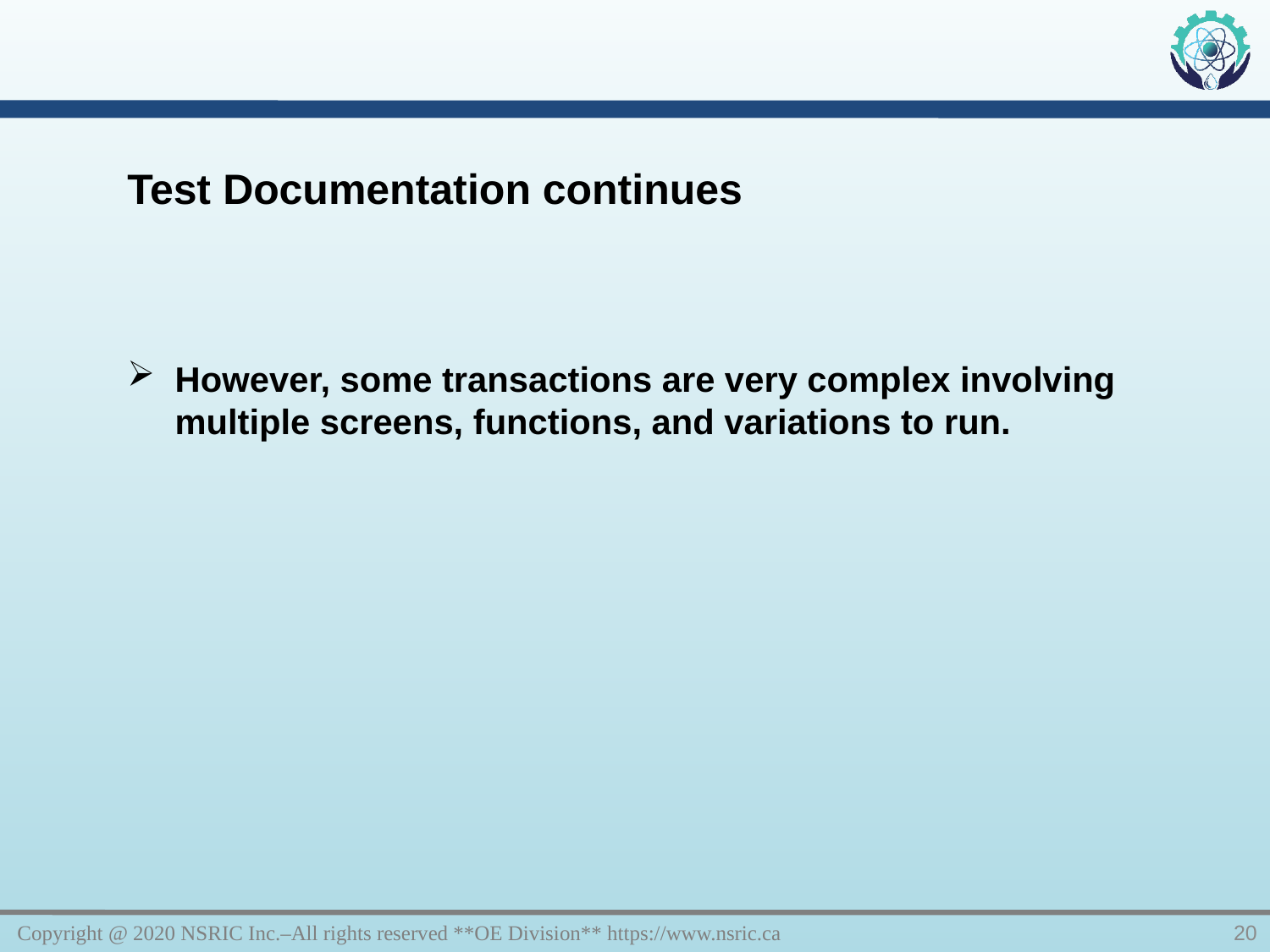

Test Documentation continues

However, some transactions are very complex involving multiple screens, functions, and variations to run.

Copyright @ 2020 NSRIC Inc.–All rights reserved **OE Division** https://www.nsric.ca
20